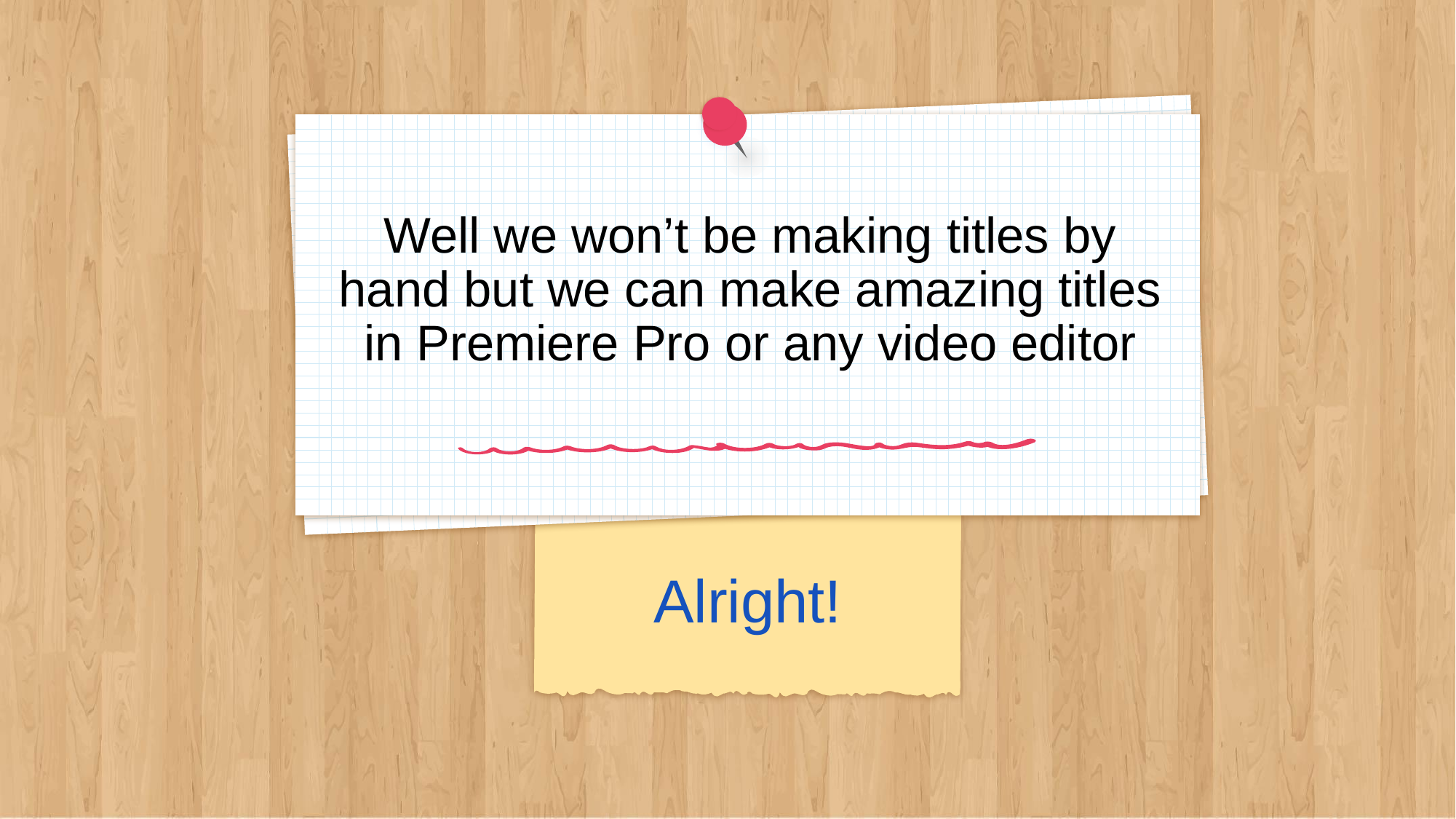

Well we won’t be making titles by hand but we can make amazing titles in Premiere Pro or any video editor

# Alright!